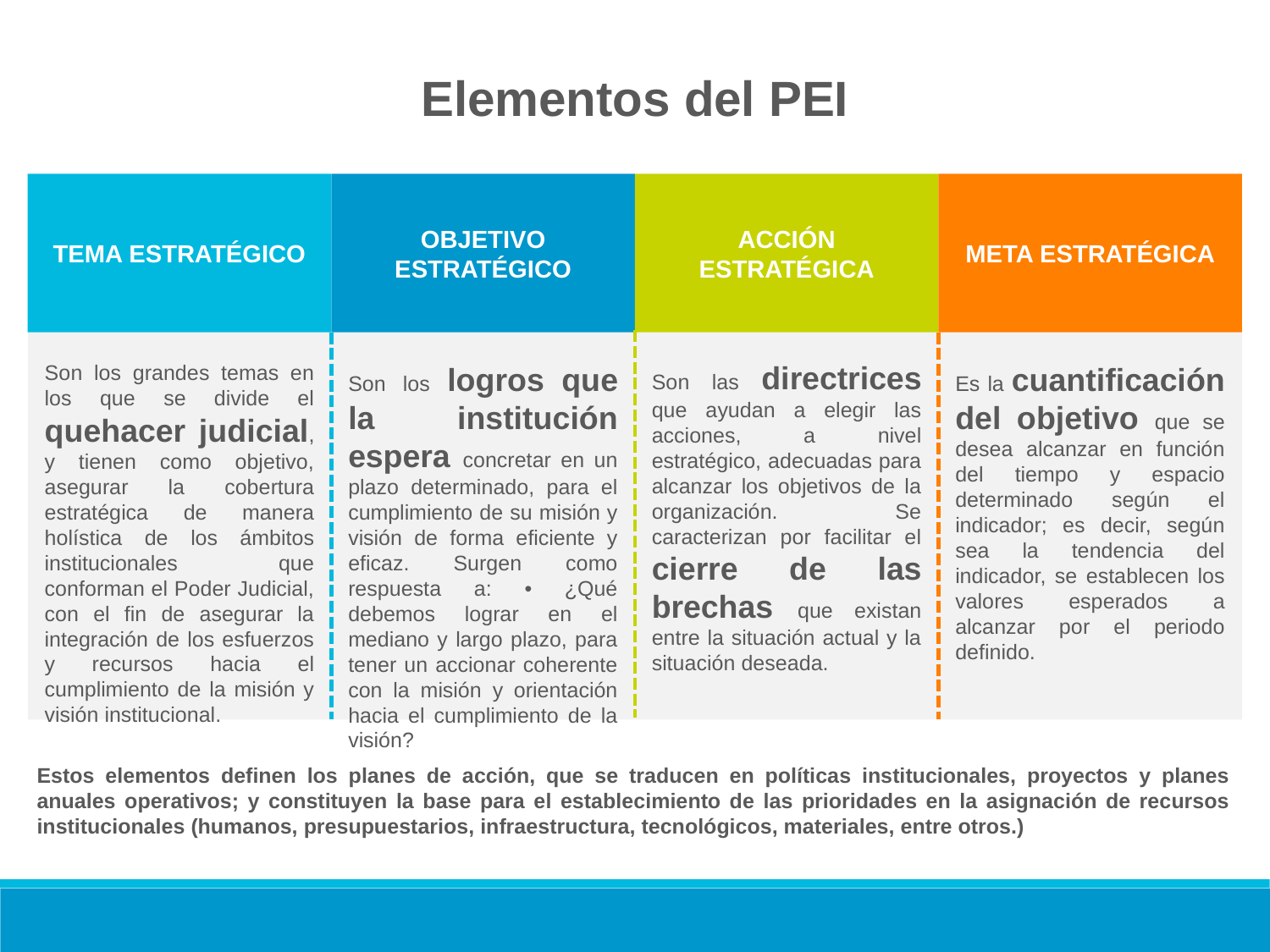

Elementos del PEI
TEMA ESTRATÉGICO
OBJETIVO ESTRATÉGICO
ACCIÓN ESTRATÉGICA
META ESTRATÉGICA

Son las directrices que ayudan a elegir las acciones, a nivel estratégico, adecuadas para alcanzar los objetivos de la organización. Se caracterizan por facilitar el cierre de las brechas que existan entre la situación actual y la situación deseada.
Son los grandes temas en los que se divide el quehacer judicial, y tienen como objetivo, asegurar la cobertura estratégica de manera holística de los ámbitos institucionales que conforman el Poder Judicial, con el fin de asegurar la integración de los esfuerzos y recursos hacia el cumplimiento de la misión y visión institucional.
Son los logros que la institución espera concretar en un plazo determinado, para el cumplimiento de su misión y visión de forma eficiente y eficaz. Surgen como respuesta a: • ¿Qué debemos lograr en el mediano y largo plazo, para tener un accionar coherente con la misión y orientación hacia el cumplimiento de la visión?
Es la cuantificación del objetivo que se desea alcanzar en función del tiempo y espacio determinado según el indicador; es decir, según sea la tendencia del indicador, se establecen los valores esperados a alcanzar por el periodo definido.

Estos elementos definen los planes de acción, que se traducen en políticas institucionales, proyectos y planes anuales operativos; y constituyen la base para el establecimiento de las prioridades en la asignación de recursos institucionales (humanos, presupuestarios, infraestructura, tecnológicos, materiales, entre otros.)